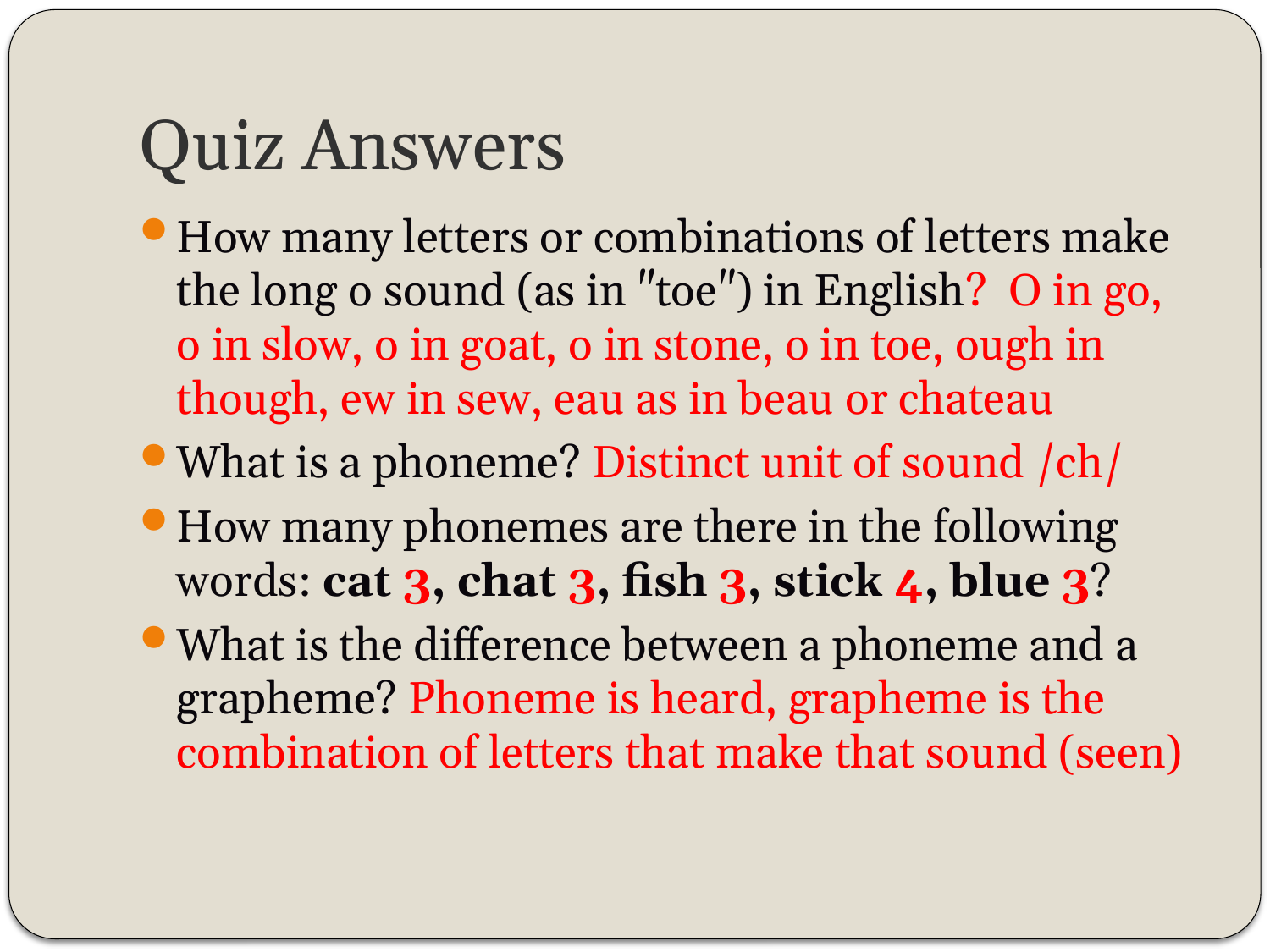

# Quiz Answers
How many letters or combinations of letters make the long o sound (as in "toe") in English?  O in go, o in slow, o in goat, o in stone, o in toe, ough in though, ew in sew, eau as in beau or chateau
What is a phoneme? Distinct unit of sound /ch/
How many phonemes are there in the following words: cat 3, chat 3, fish 3, stick 4, blue 3?
What is the difference between a phoneme and a grapheme? Phoneme is heard, grapheme is the combination of letters that make that sound (seen)